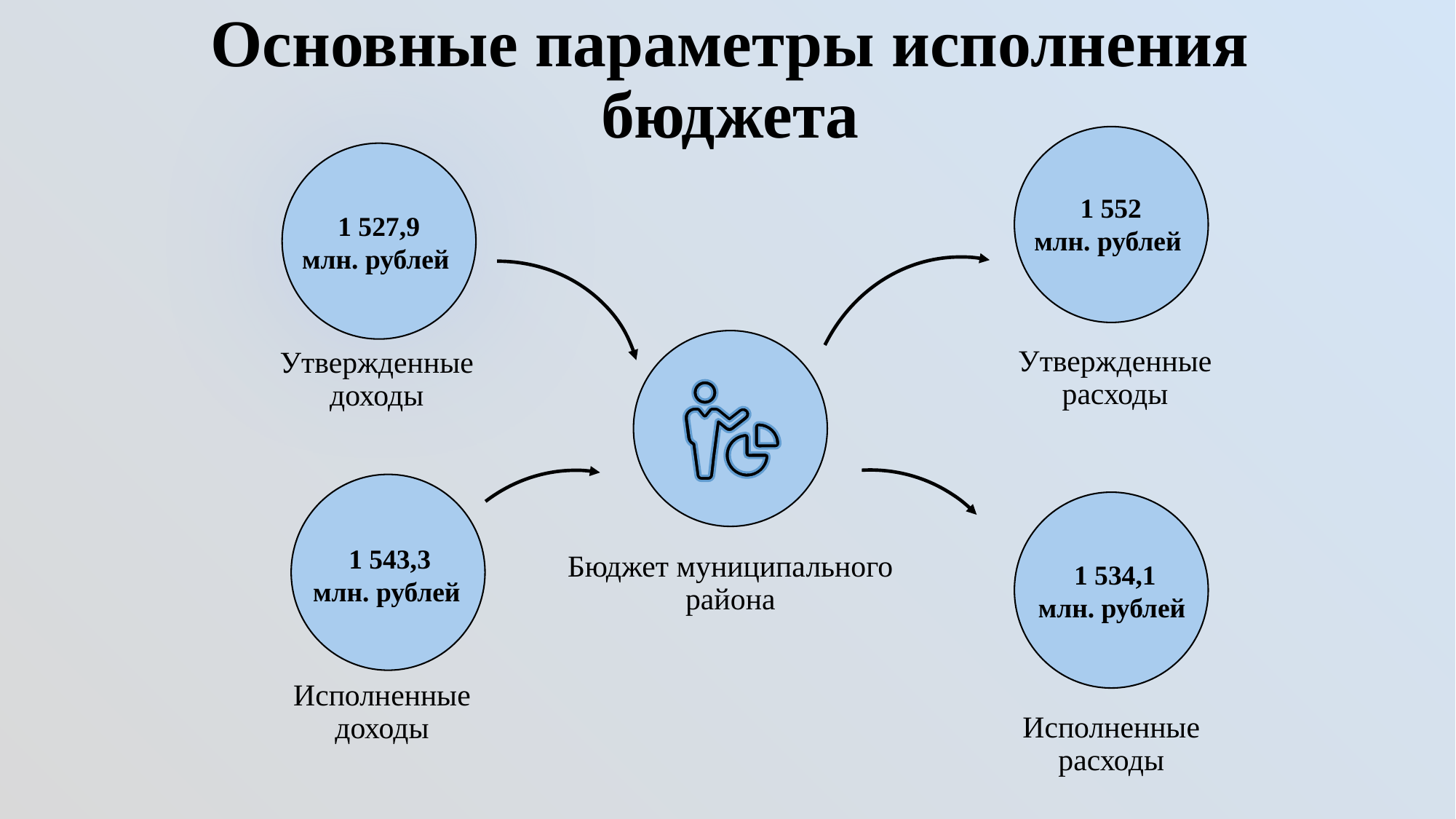

# Основные параметры исполнения бюджета

1 552
млн. рублей
1 527,9
млн. рублей

Утвержденные расходы
Утвержденные доходы

1 543,3
млн. рублей
Бюджет муниципального района
1 534,1
млн. рублей
Исполненные
доходы
Исполненные
расходы